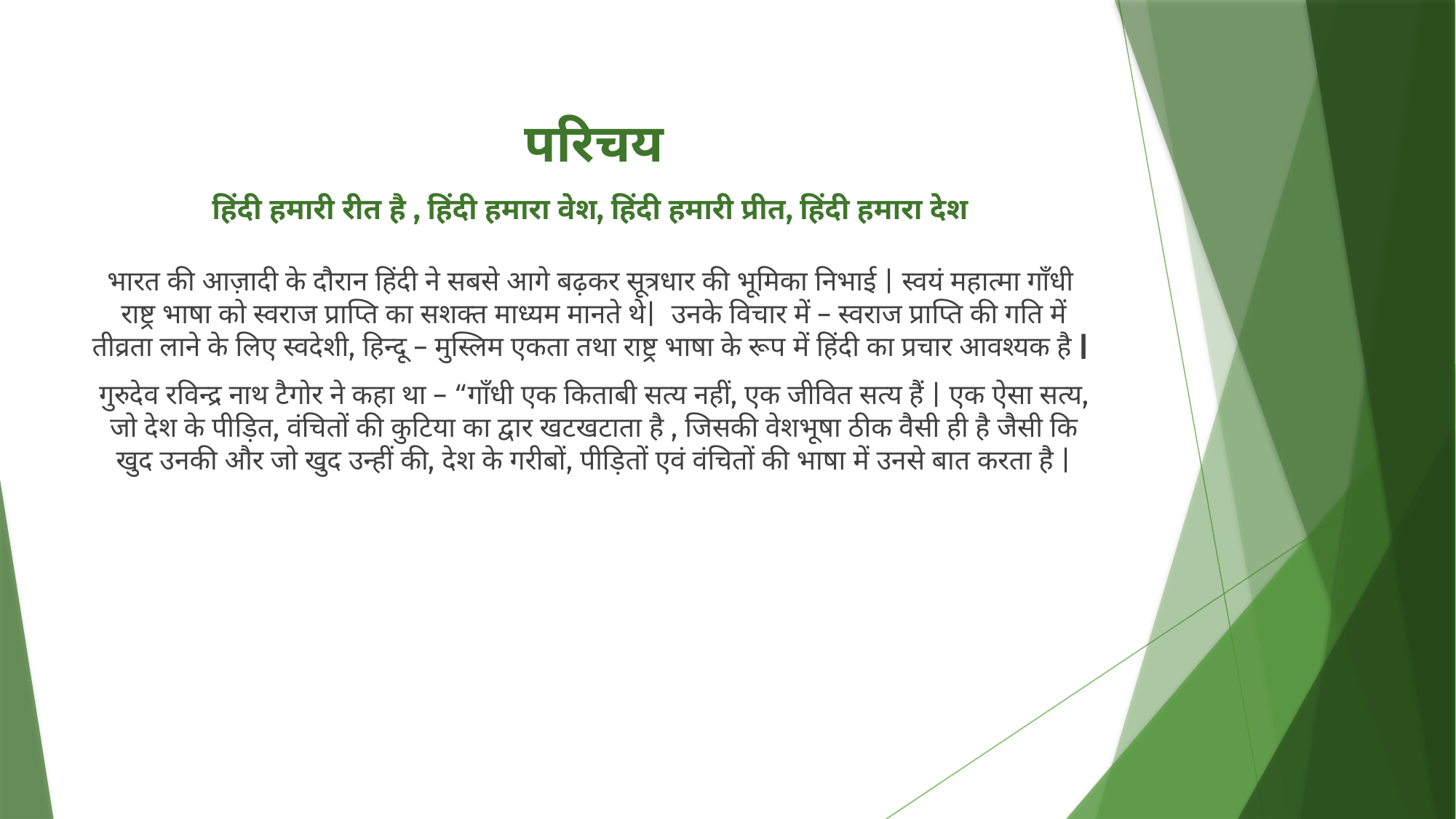

# परिचय हिंदी हमारी रीत है , हिंदी हमारा वेश, हिंदी हमारी प्रीत, हिंदी हमारा देश
भारत की आज़ादी के दौरान हिंदी ने सबसे आगे बढ़कर सूत्रधार की भूमिका निभाई | स्वयं महात्मा गाँधी  राष्ट्र भाषा को स्वराज प्राप्ति का सशक्त माध्यम मानते थे|  उनके विचार में – स्वराज प्राप्ति की गति में तीव्रता लाने के लिए स्वदेशी, हिन्दू – मुस्लिम एकता तथा राष्ट्र भाषा के रूप में हिंदी का प्रचार आवश्यक है |
गुरुदेव रविन्द्र नाथ टैगोर ने कहा था – “गाँधी एक किताबी सत्य नहीं, एक जीवित सत्य हैं | एक ऐसा सत्य, जो देश के पीड़ित, वंचितों की कुटिया का द्वार खटखटाता है , जिसकी वेशभूषा ठीक वैसी ही है जैसी कि खुद उनकी और जो खुद उन्हीं की, देश के गरीबों, पीड़ितों एवं वंचितों की भाषा में उनसे बात करता है |